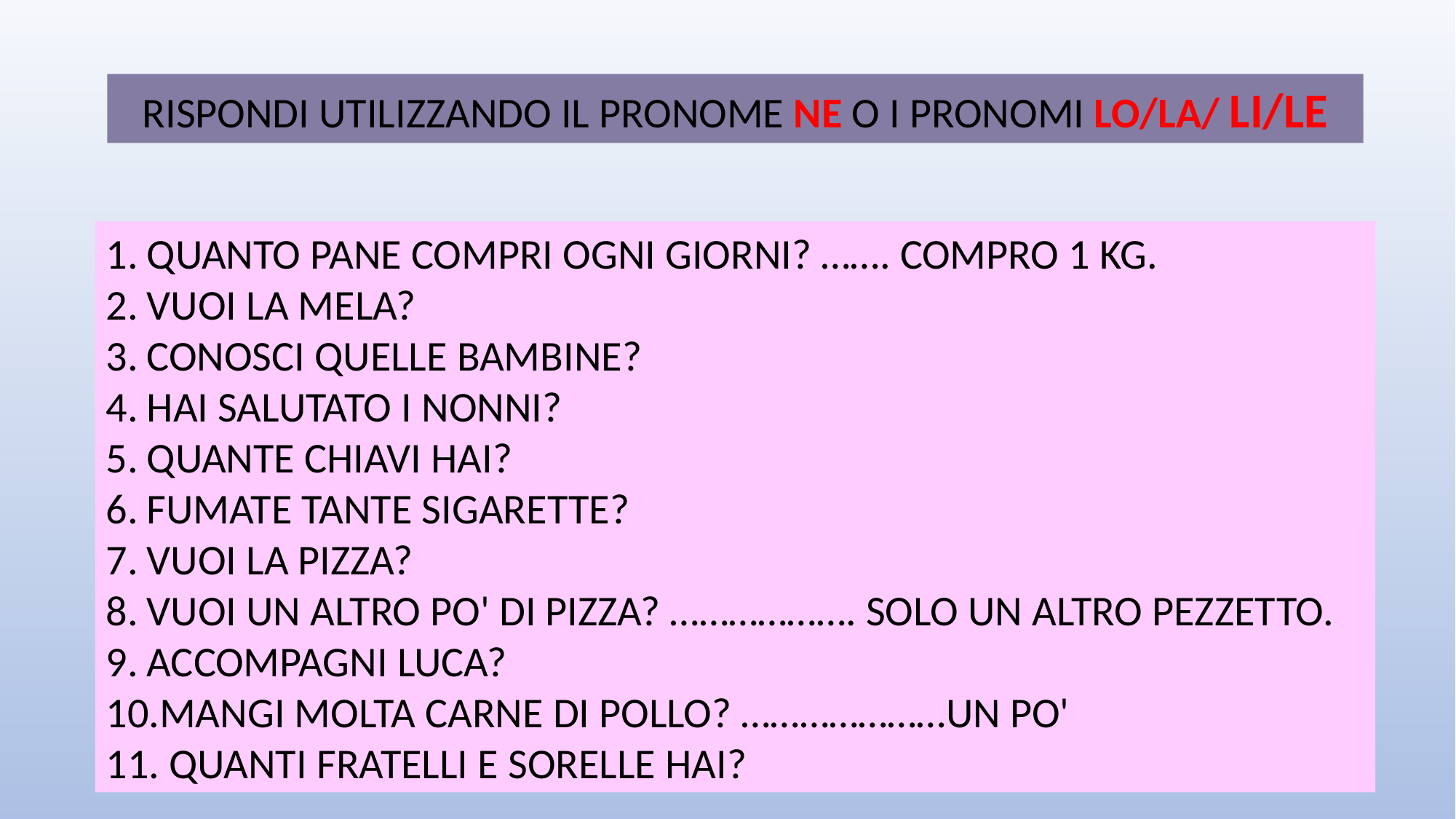

RISPONDI UTILIZZANDO IL PRONOME NE O I PRONOMI LO/LA/ LI/LE
QUANTO PANE COMPRI OGNI GIORNI? ……. COMPRO 1 KG.
VUOI LA MELA?
CONOSCI QUELLE BAMBINE?
HAI SALUTATO I NONNI?
QUANTE CHIAVI HAI?
FUMATE TANTE SIGARETTE?
VUOI LA PIZZA?
VUOI UN ALTRO PO' DI PIZZA? ………………. SOLO UN ALTRO PEZZETTO.
ACCOMPAGNI LUCA?
MANGI MOLTA CARNE DI POLLO? …………………UN PO'
11. QUANTI FRATELLI E SORELLE HAI?